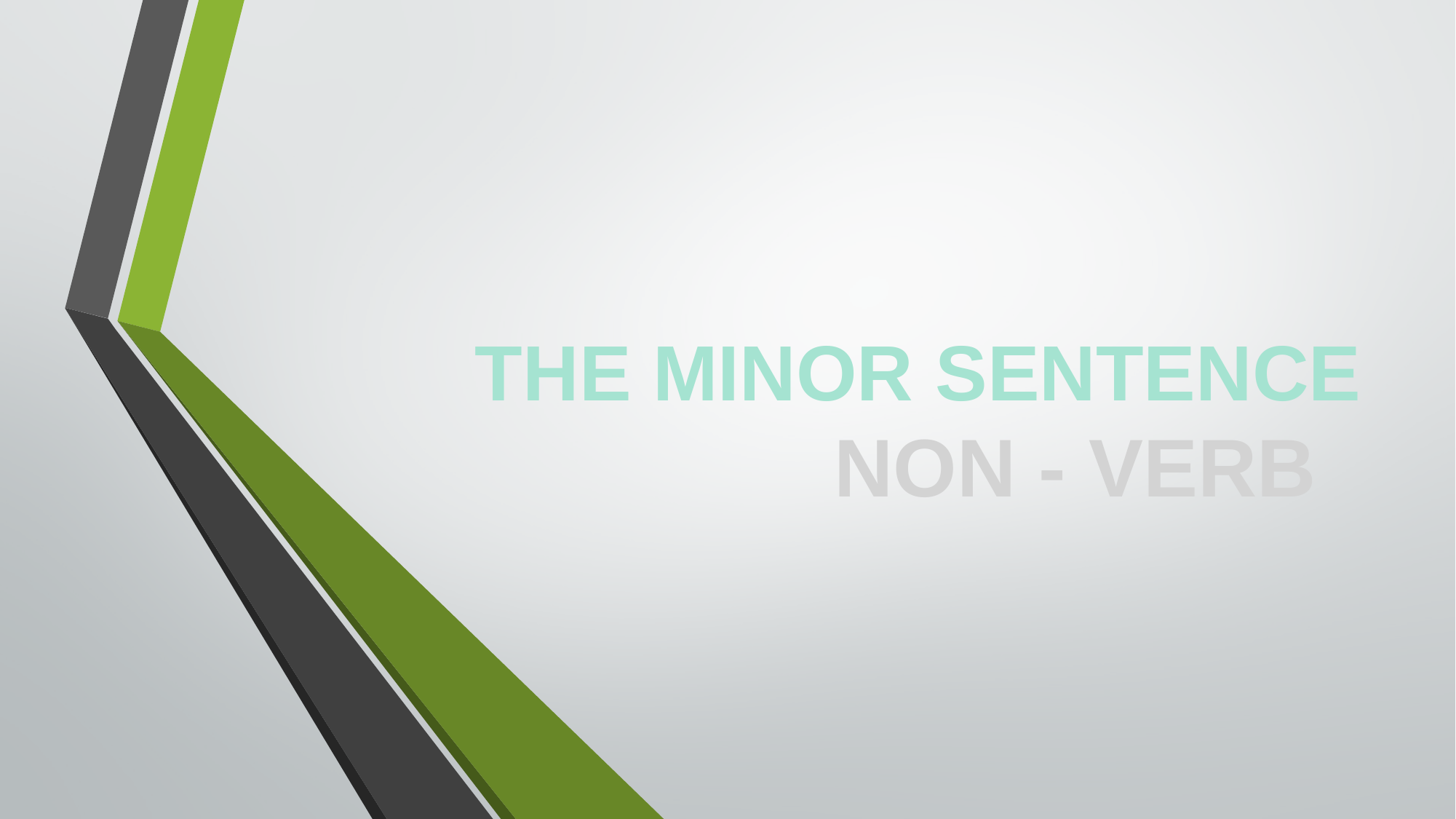

# THE MINOR SENTENCE
NON - VERB